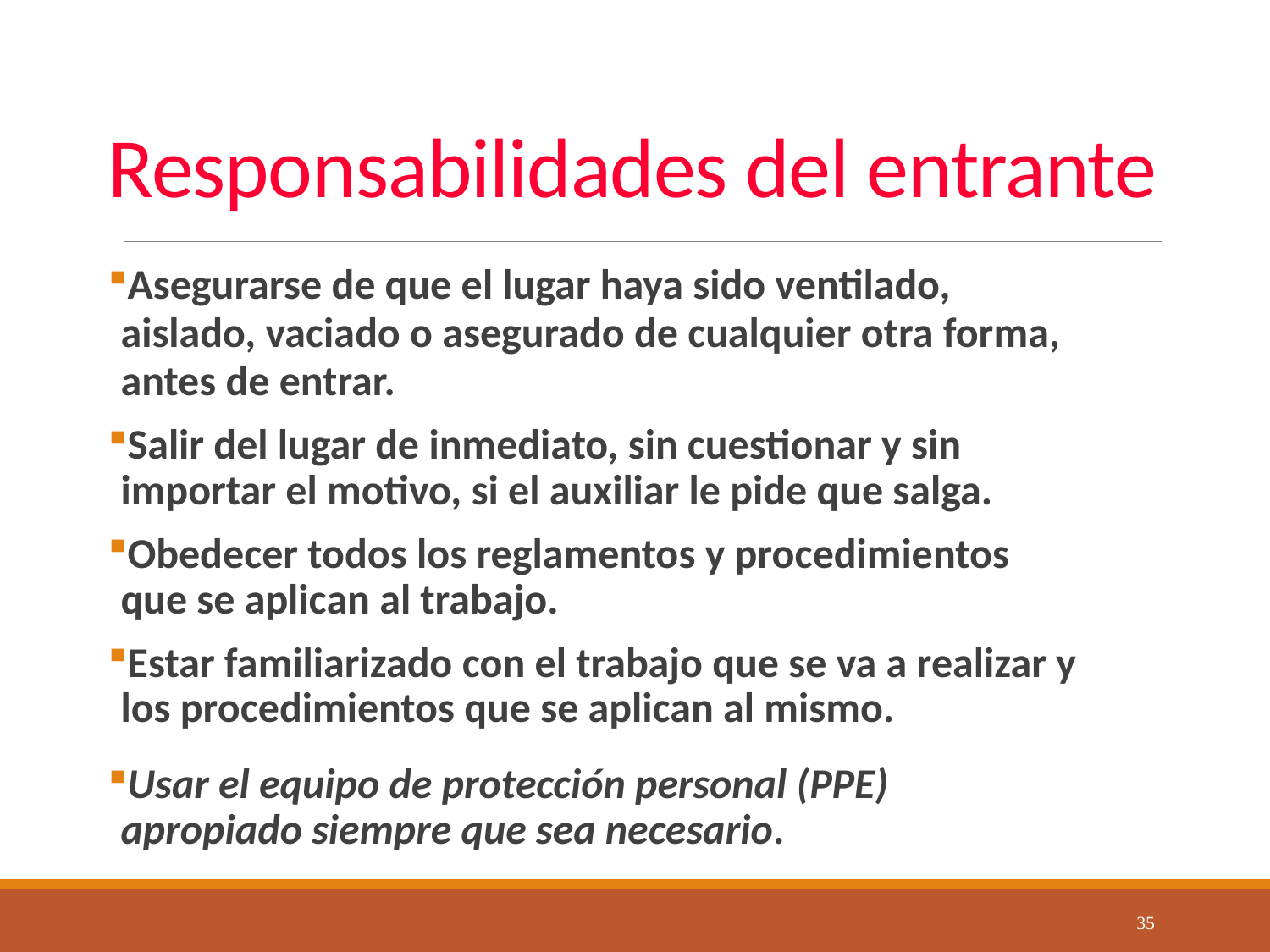

# Responsabilidades del entrante
Asegurarse de que el lugar haya sido ventilado, aislado, vaciado o asegurado de cualquier otra forma, antes de entrar.
Salir del lugar de inmediato, sin cuestionar y sin importar el motivo, si el auxiliar le pide que salga.
Obedecer todos los reglamentos y procedimientos que se aplican al trabajo.
Estar familiarizado con el trabajo que se va a realizar y los procedimientos que se aplican al mismo.
Usar el equipo de protección personal (PPE) apropiado siempre que sea necesario.
35